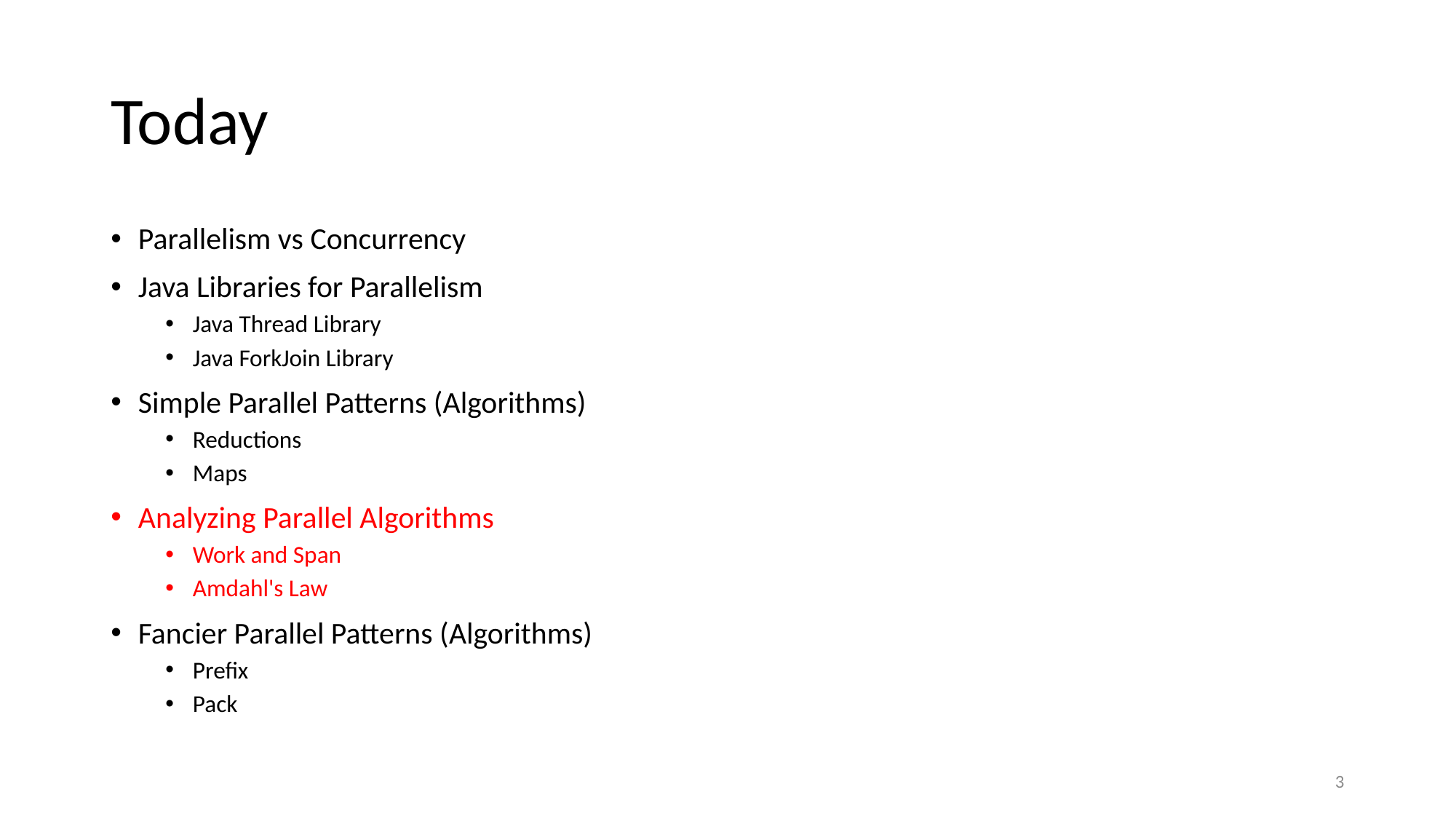

# Today
Parallelism vs Concurrency
Java Libraries for Parallelism
Java Thread Library
Java ForkJoin Library
Simple Parallel Patterns (Algorithms)
Reductions
Maps
Analyzing Parallel Algorithms
Work and Span
Amdahl's Law
Fancier Parallel Patterns (Algorithms)
Prefix
Pack
3